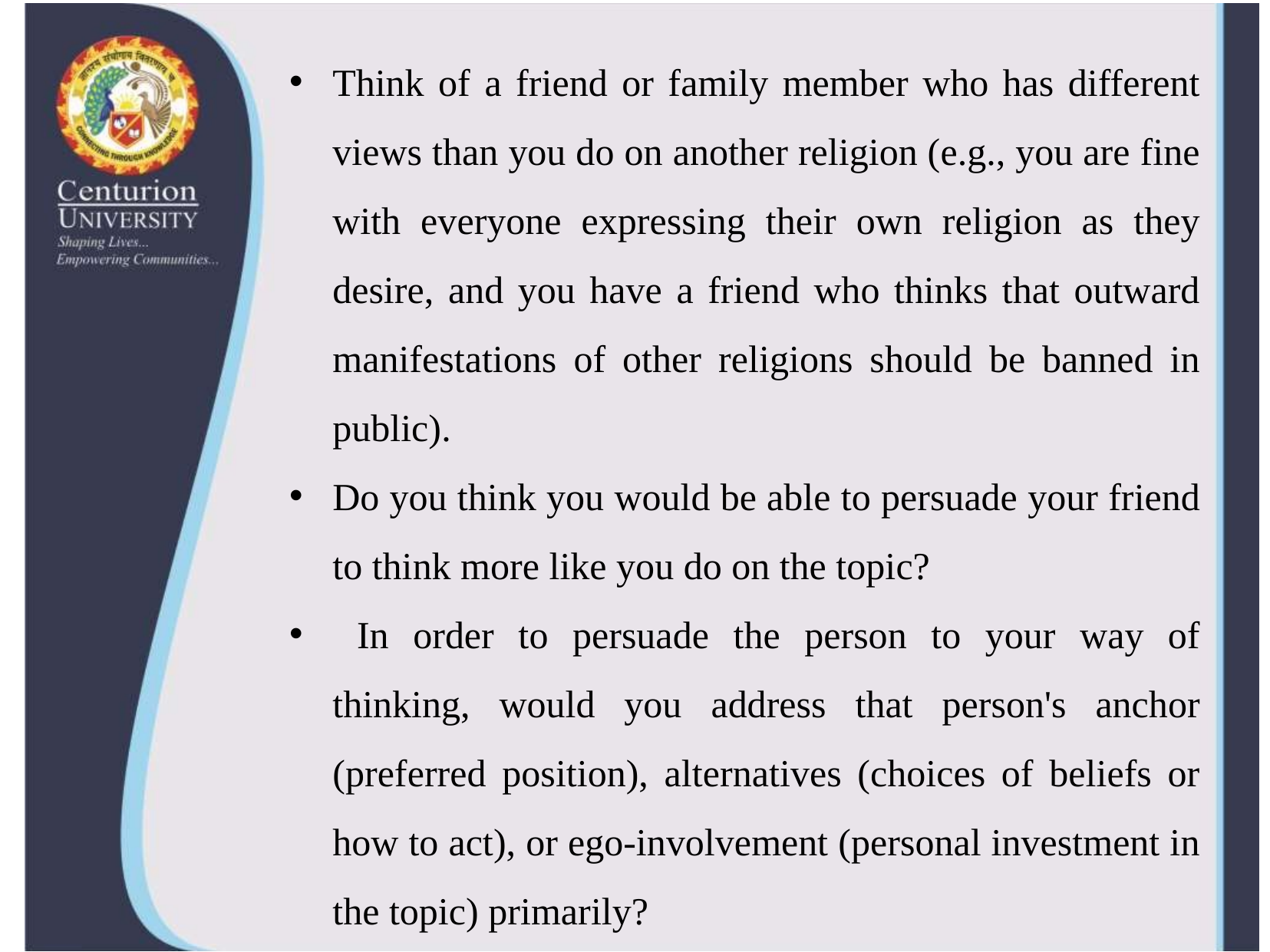

Think of a friend or family member who has different views than you do on another religion (e.g., you are fine with everyone expressing their own religion as they desire, and you have a friend who thinks that outward manifestations of other religions should be banned in public).
Do you think you would be able to persuade your friend to think more like you do on the topic?
 In order to persuade the person to your way of thinking, would you address that person's anchor (preferred position), alternatives (choices of beliefs or how to act), or ego-involvement (personal investment in the topic) primarily?